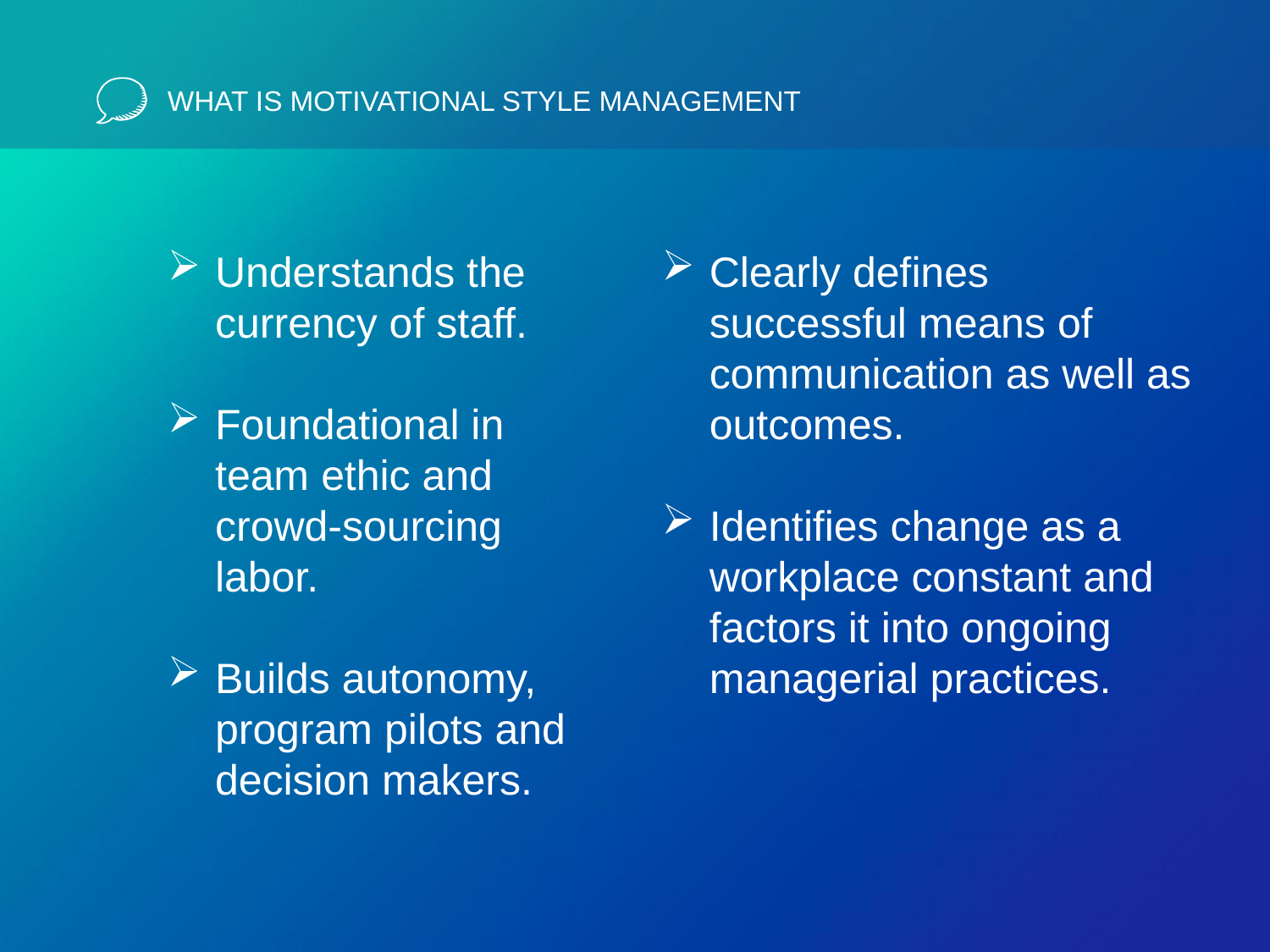

# WHAT IS MOTIVATIONAL STYLE MANAGEMENT
Understands the currency of staff.

Foundational in team ethic and crowd-sourcing labor.

Builds autonomy, program pilots and decision makers.

Clearly defines successful means of communication as well as outcomes.

Identifies change as a workplace constant and factors it into ongoing managerial practices.